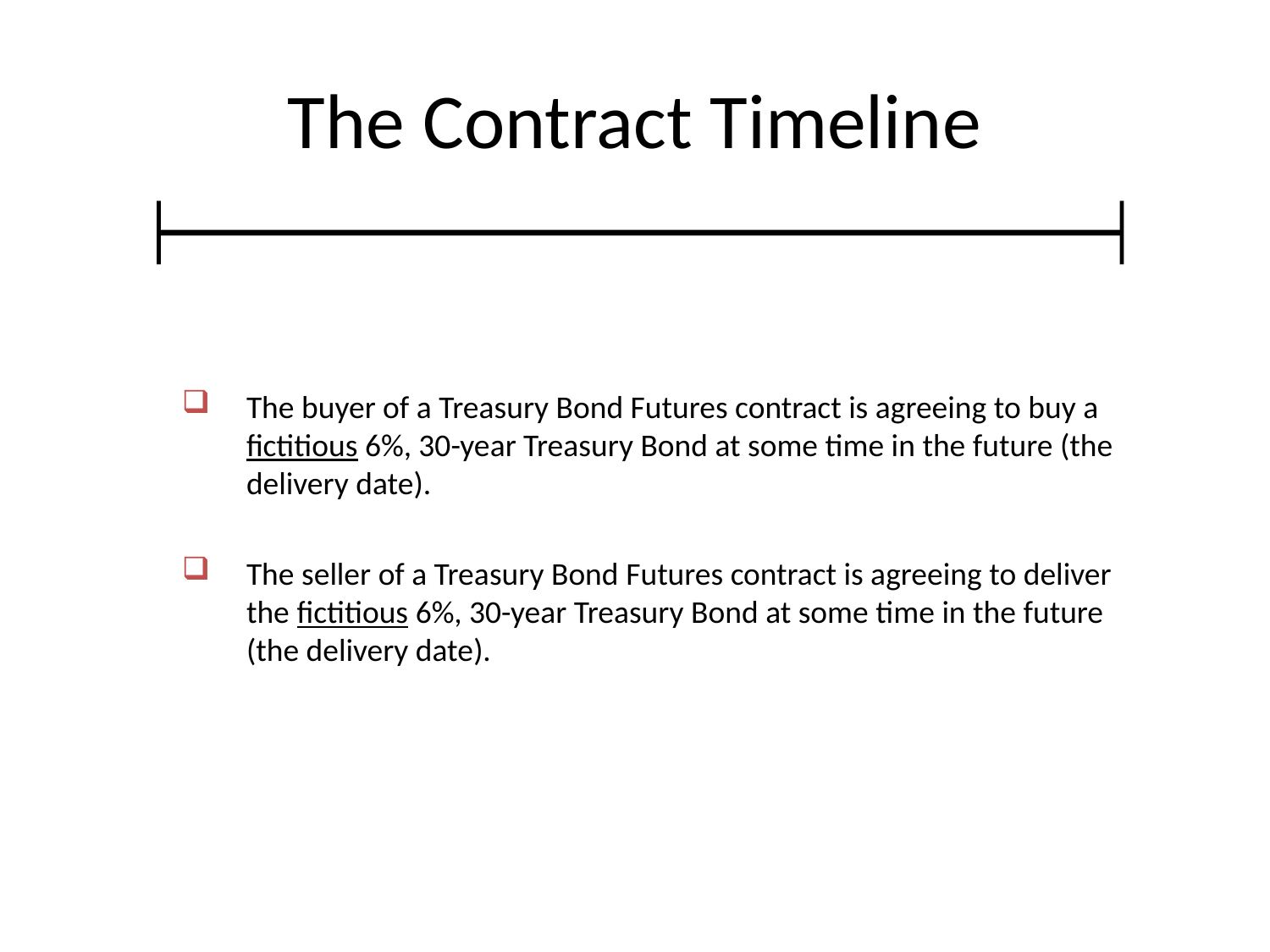

# The Contract Timeline

The buyer of a Treasury Bond Futures contract is agreeing to buy a fictitious 6%, 30-year Treasury Bond at some time in the future (the delivery date).

The seller of a Treasury Bond Futures contract is agreeing to deliver the fictitious 6%, 30-year Treasury Bond at some time in the future (the delivery date).